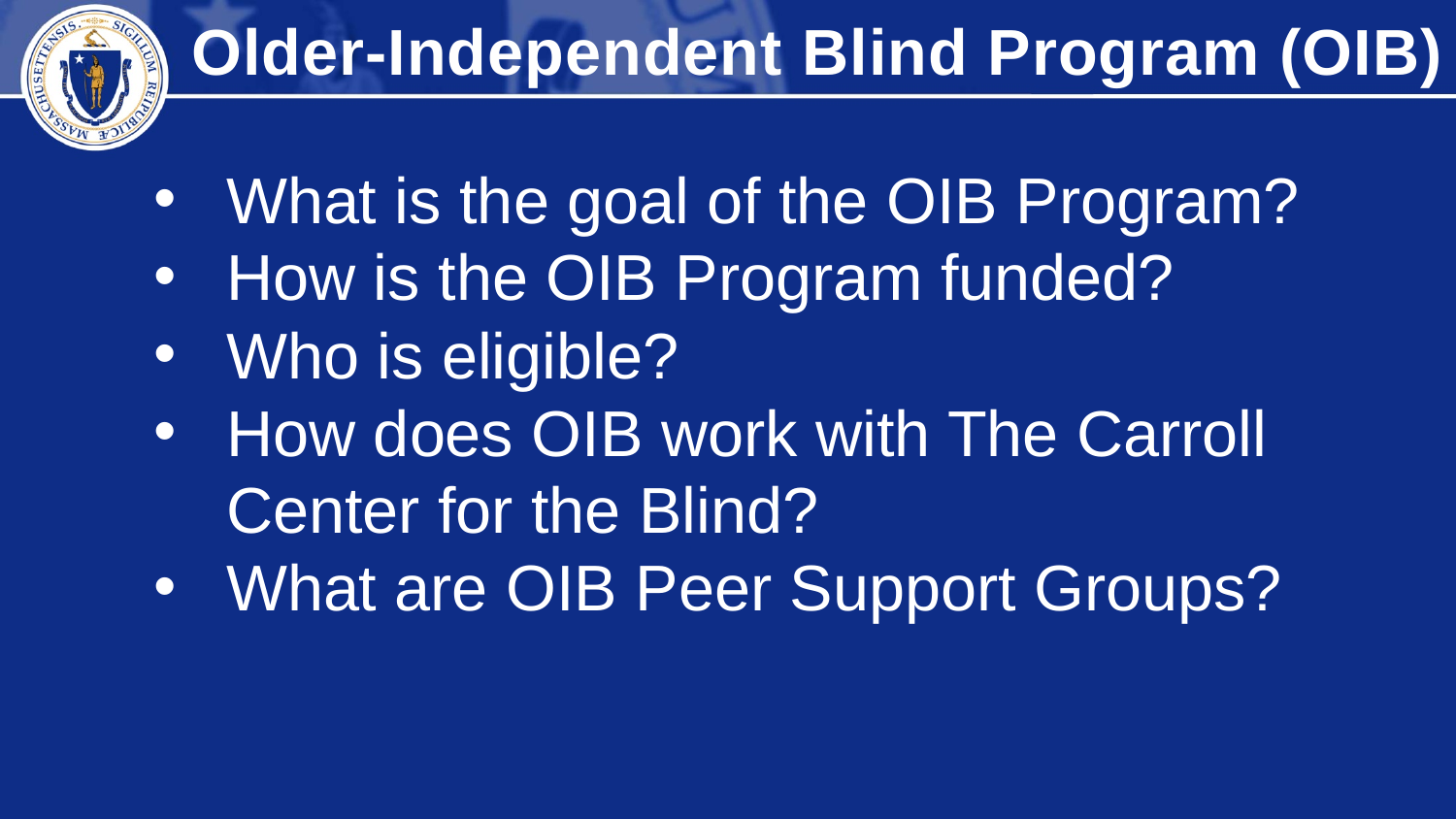

Older-Independent Blind Program (OIB)
What is the goal of the OIB Program?
How is the OIB Program funded?
Who is eligible?
How does OIB work with The Carroll Center for the Blind?
What are OIB Peer Support Groups?